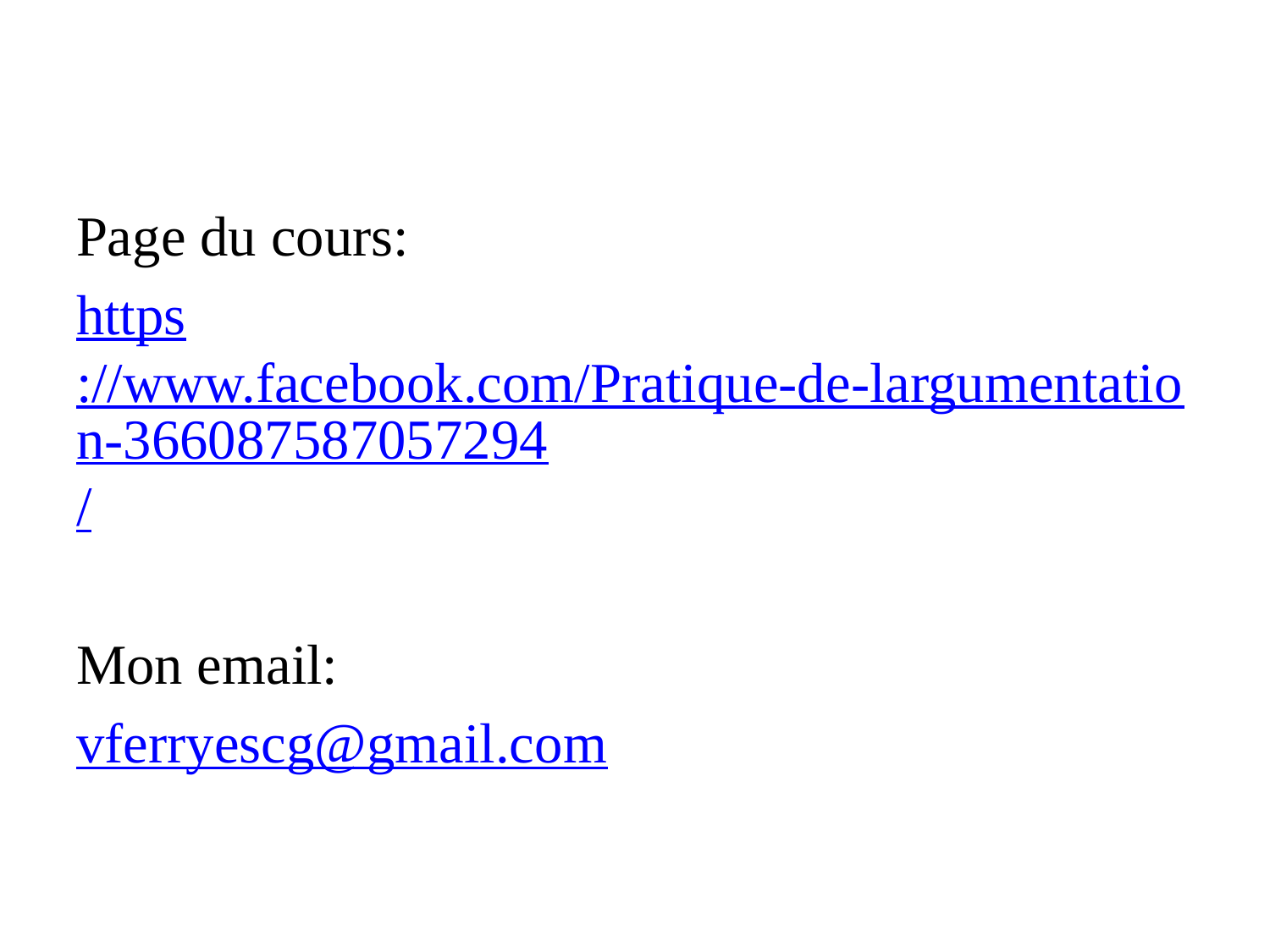

Page du cours:
https://www.facebook.com/Pratique-de-largumentation-366087587057294/

Mon email:
vferryescg@gmail.com